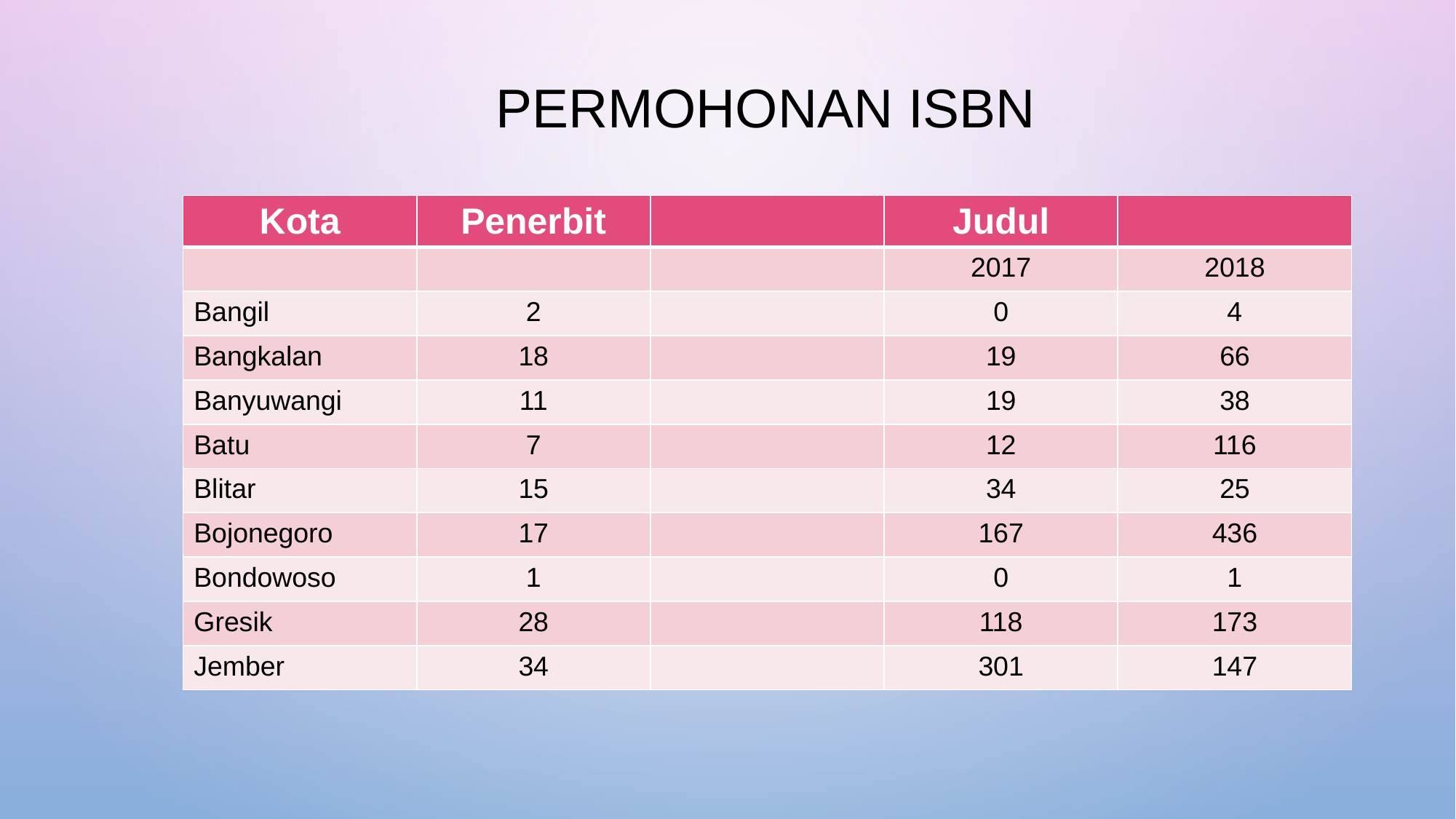

# PERMOHONAN ISBN
| Kota | Penerbit |  | Judul |  |
| --- | --- | --- | --- | --- |
|  |  |  | 2017 | 2018 |
| Bangil | 2 |  | 0 | 4 |
| Bangkalan | 18 |  | 19 | 66 |
| Banyuwangi | 11 |  | 19 | 38 |
| Batu | 7 |  | 12 | 116 |
| Blitar | 15 |  | 34 | 25 |
| Bojonegoro | 17 |  | 167 | 436 |
| Bondowoso | 1 |  | 0 | 1 |
| Gresik | 28 |  | 118 | 173 |
| Jember | 34 |  | 301 | 147 |